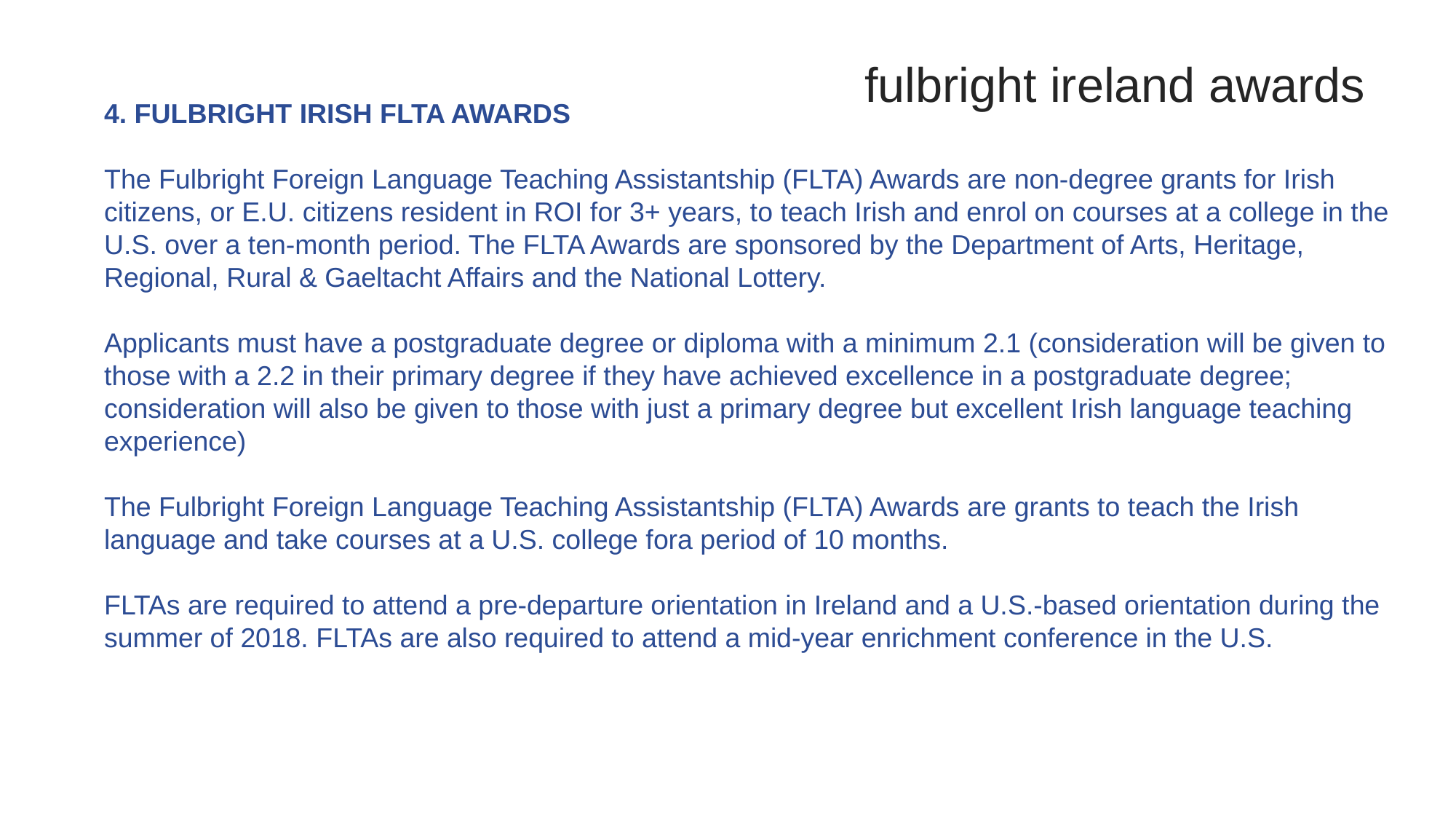

# fulbright ireland awards
4. FULBRIGHT IRISH FLTA AWARDS

The Fulbright Foreign Language Teaching Assistantship (FLTA) Awards are non-degree grants for Irish citizens, or E.U. citizens resident in ROI for 3+ years, to teach Irish and enrol on courses at a college in the U.S. over a ten-month period. The FLTA Awards are sponsored by the Department of Arts, Heritage, Regional, Rural & Gaeltacht Affairs and the National Lottery.

Applicants must have a postgraduate degree or diploma with a minimum 2.1 (consideration will be given to those with a 2.2 in their primary degree if they have achieved excellence in a postgraduate degree; consideration will also be given to those with just a primary degree but excellent Irish language teaching experience)

The Fulbright Foreign Language Teaching Assistantship (FLTA) Awards are grants to teach the Irish language and take courses at a U.S. college fora period of 10 months.

FLTAs are required to attend a pre-departure orientation in Ireland and a U.S.-based orientation during the summer of 2018. FLTAs are also required to attend a mid-year enrichment conference in the U.S.